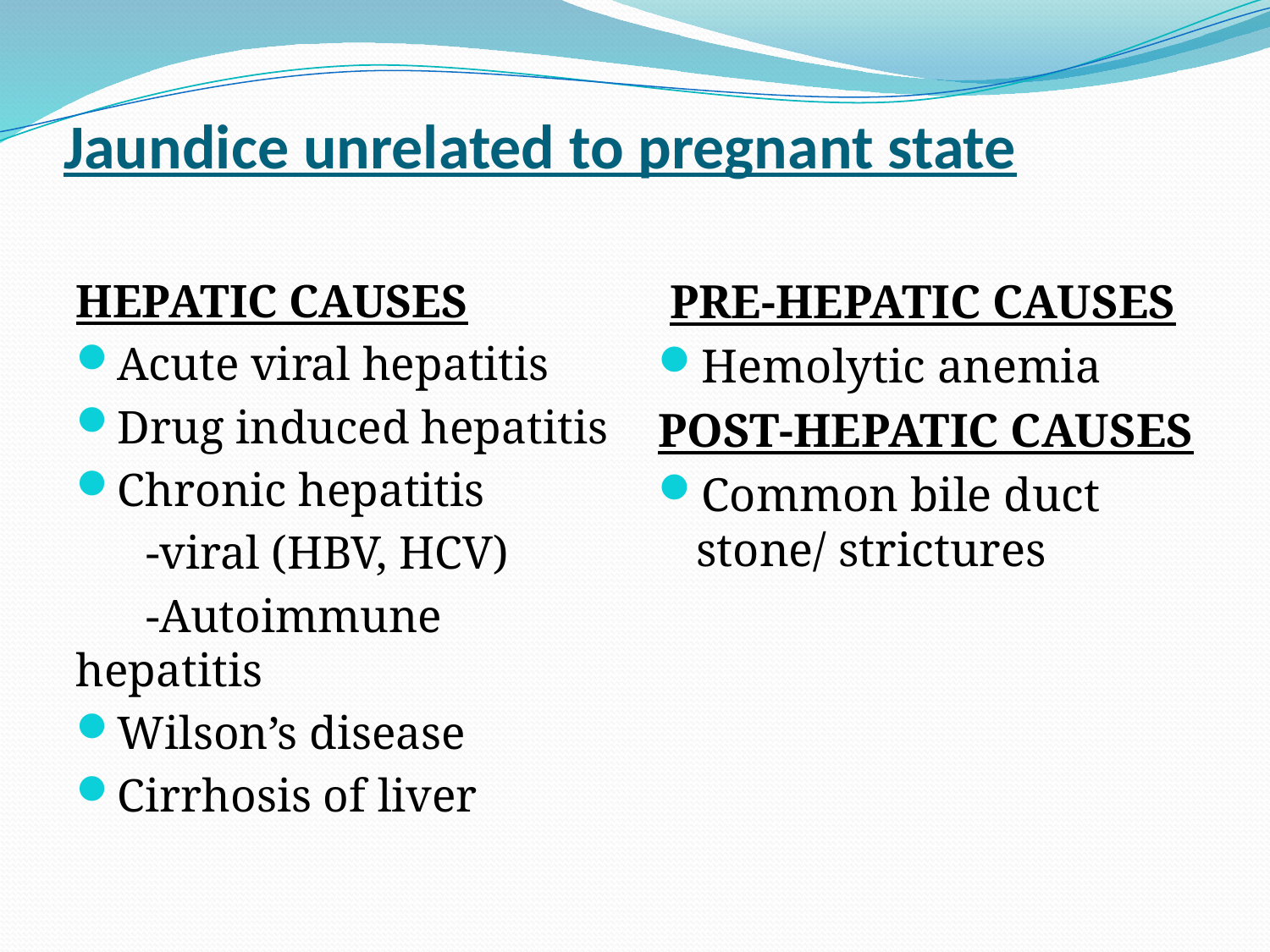

# Jaundice unrelated to pregnant state
HEPATIC CAUSES
Acute viral hepatitis
Drug induced hepatitis
Chronic hepatitis
      -viral (HBV, HCV)
      -Autoimmune hepatitis
Wilson’s disease
Cirrhosis of liver

 PRE-HEPATIC CAUSES
Hemolytic anemia
POST-HEPATIC CAUSES
Common bile duct stone/ strictures